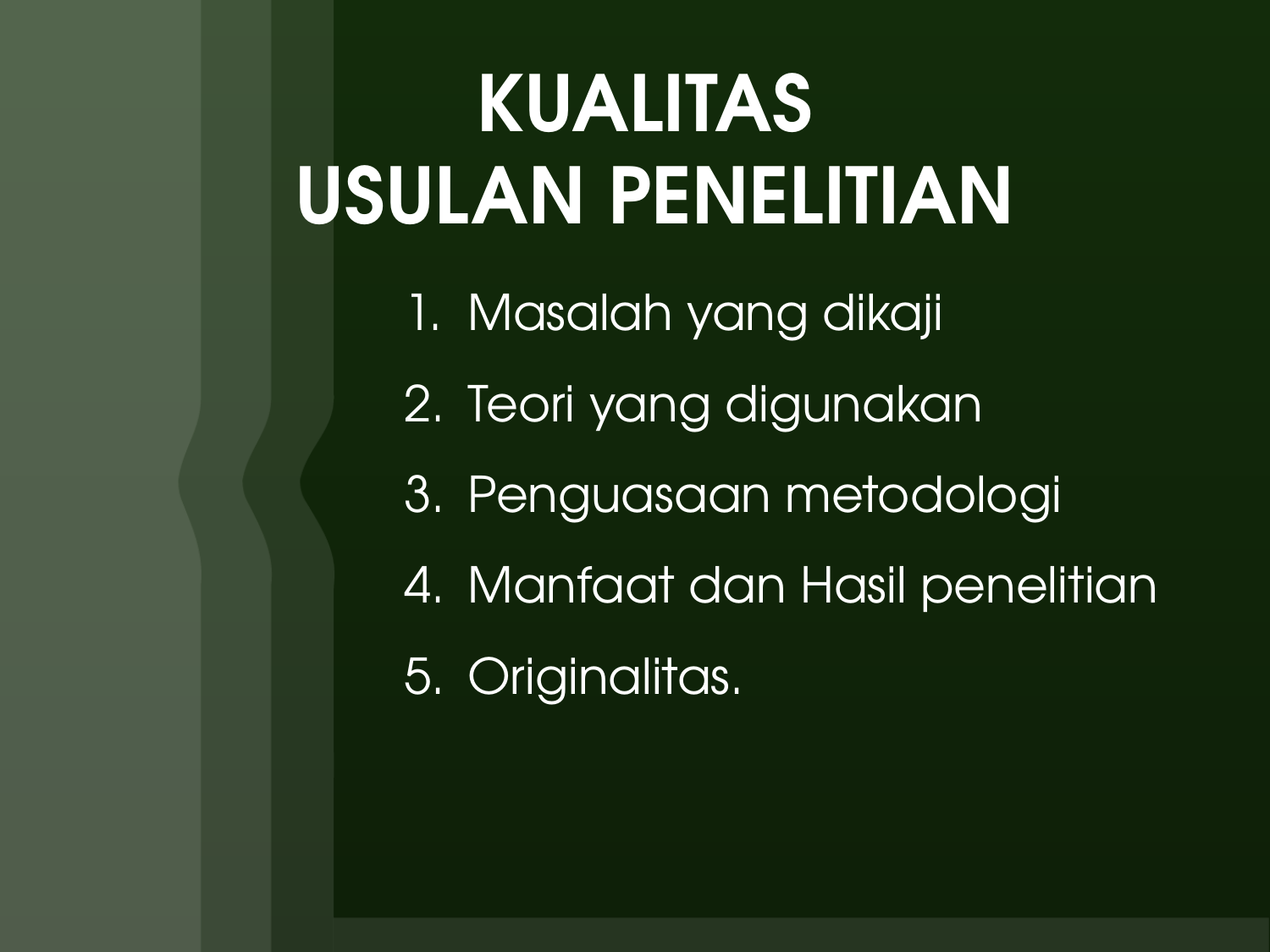

# KUALITAS USULAN PENELITIAN
Masalah yang dikaji
Teori yang digunakan
Penguasaan metodologi
Manfaat dan Hasil penelitian
Originalitas.